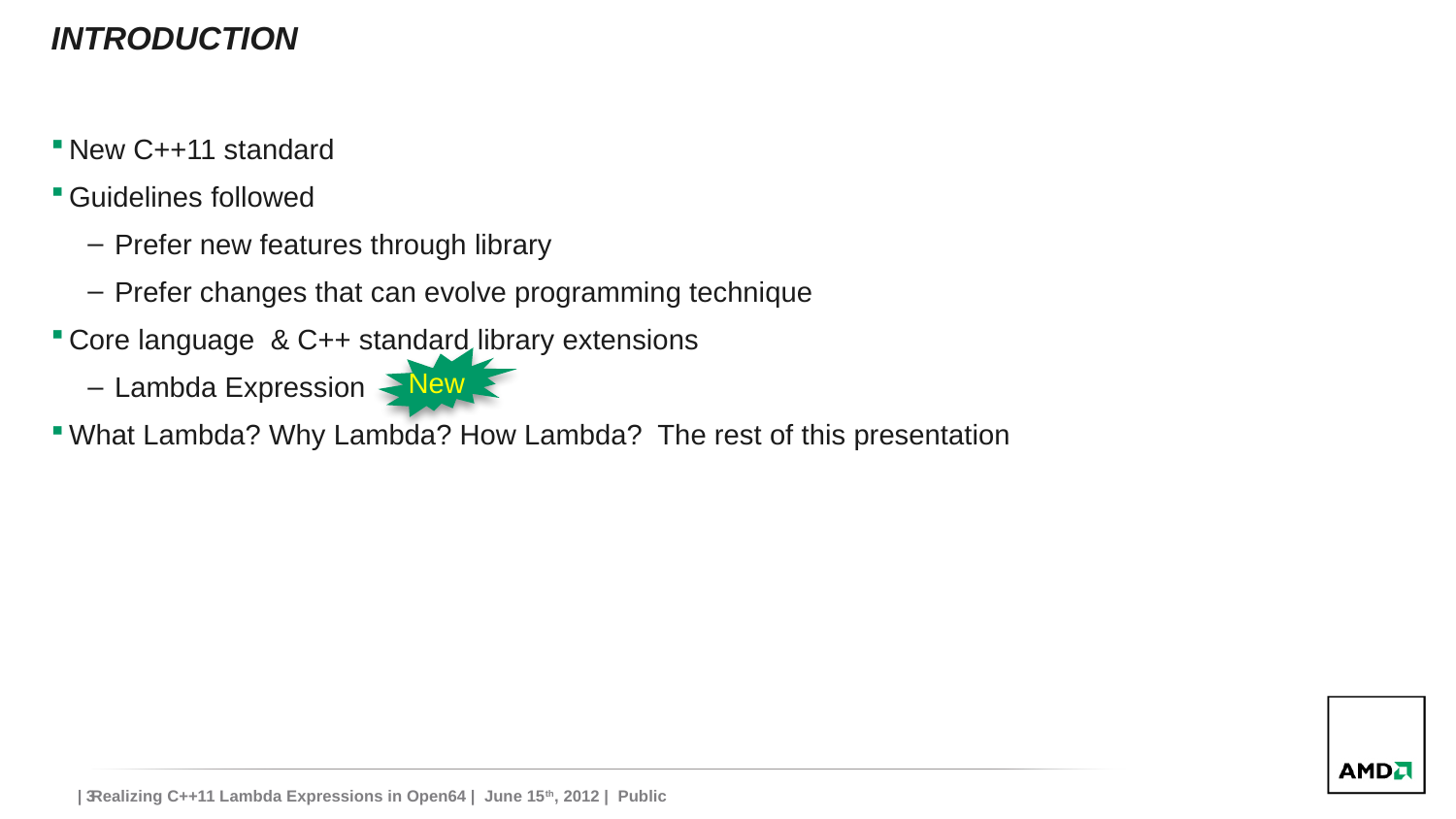

# Introduction
New C++11 standard
Guidelines followed
Prefer new features through library
Prefer changes that can evolve programming technique
Core language  & C++ standard library extensions
Lambda Expression
What Lambda? Why Lambda? How Lambda?  The rest of this presentation

New